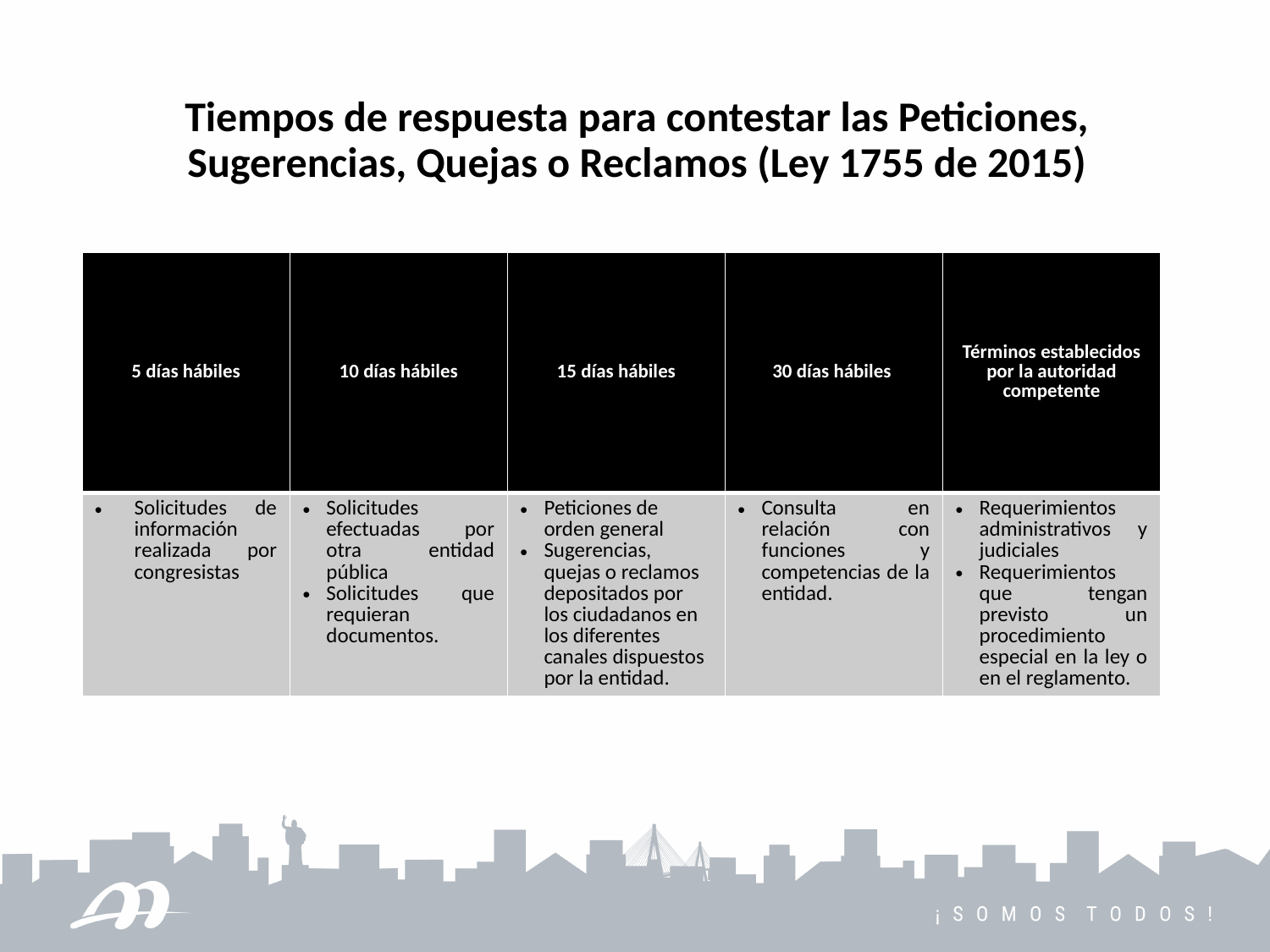

Tiempos de respuesta para contestar las Peticiones, Sugerencias, Quejas o Reclamos (Ley 1755 de 2015)

| 5 días hábiles | 10 días hábiles | 15 días hábiles | 30 días hábiles | Términos establecidos por la autoridad competente |
| --- | --- | --- | --- | --- |
| Solicitudes de información realizada por congresistas | Solicitudes efectuadas por otra entidad pública Solicitudes que requieran documentos. | Peticiones de orden general Sugerencias, quejas o reclamos depositados por los ciudadanos en los diferentes canales dispuestos por la entidad. | Consulta en relación con funciones y competencias de la entidad. | Requerimientos administrativos y judiciales Requerimientos que tengan previsto un procedimiento especial en la ley o en el reglamento. |